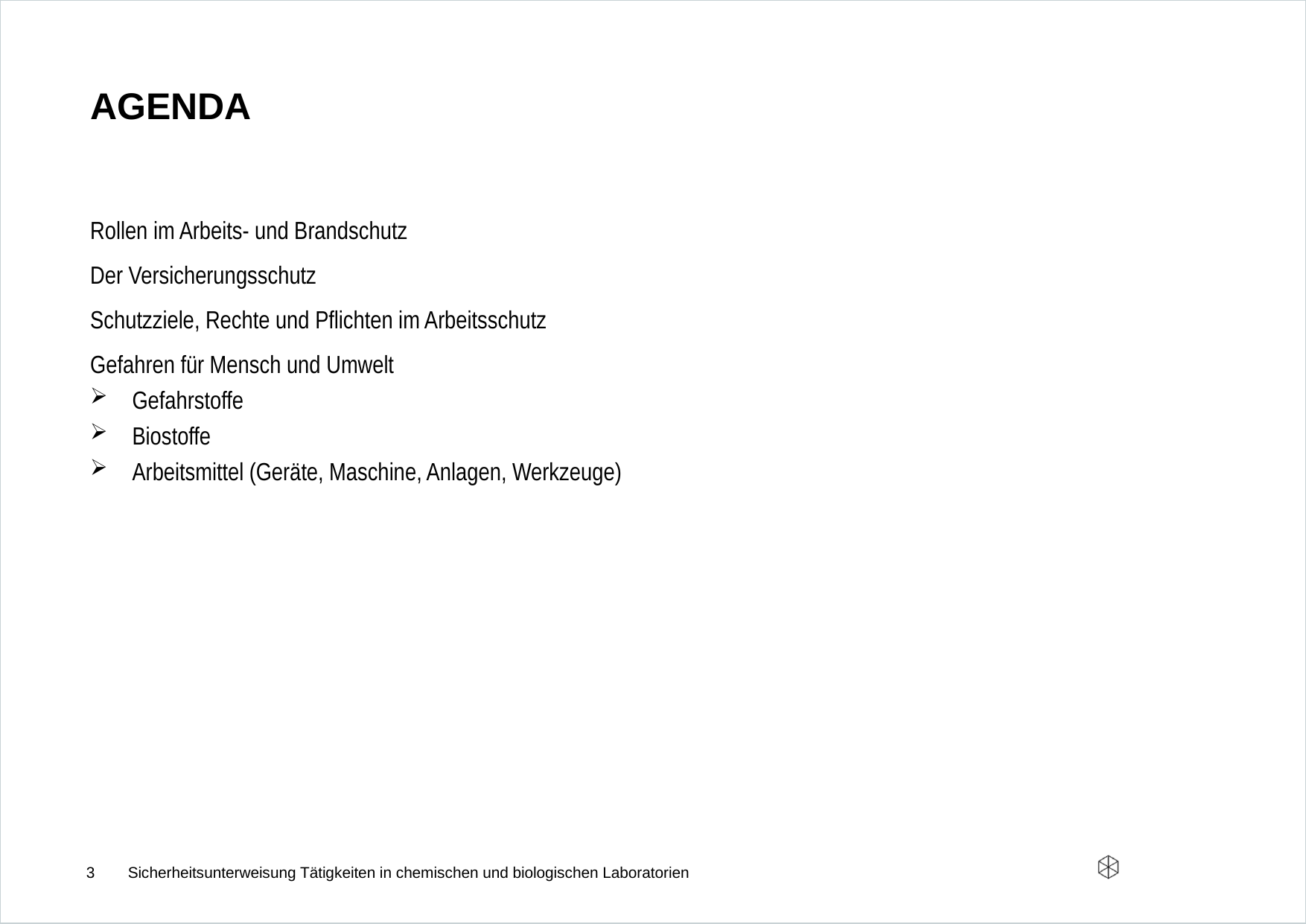

# Agenda
Rollen im Arbeits- und Brandschutz
Der Versicherungsschutz
Schutzziele, Rechte und Pflichten im Arbeitsschutz
Gefahren für Mensch und Umwelt
Gefahrstoffe
Biostoffe
Arbeitsmittel (Geräte, Maschine, Anlagen, Werkzeuge)
3
Sicherheitsunterweisung Tätigkeiten in chemischen und biologischen Laboratorien